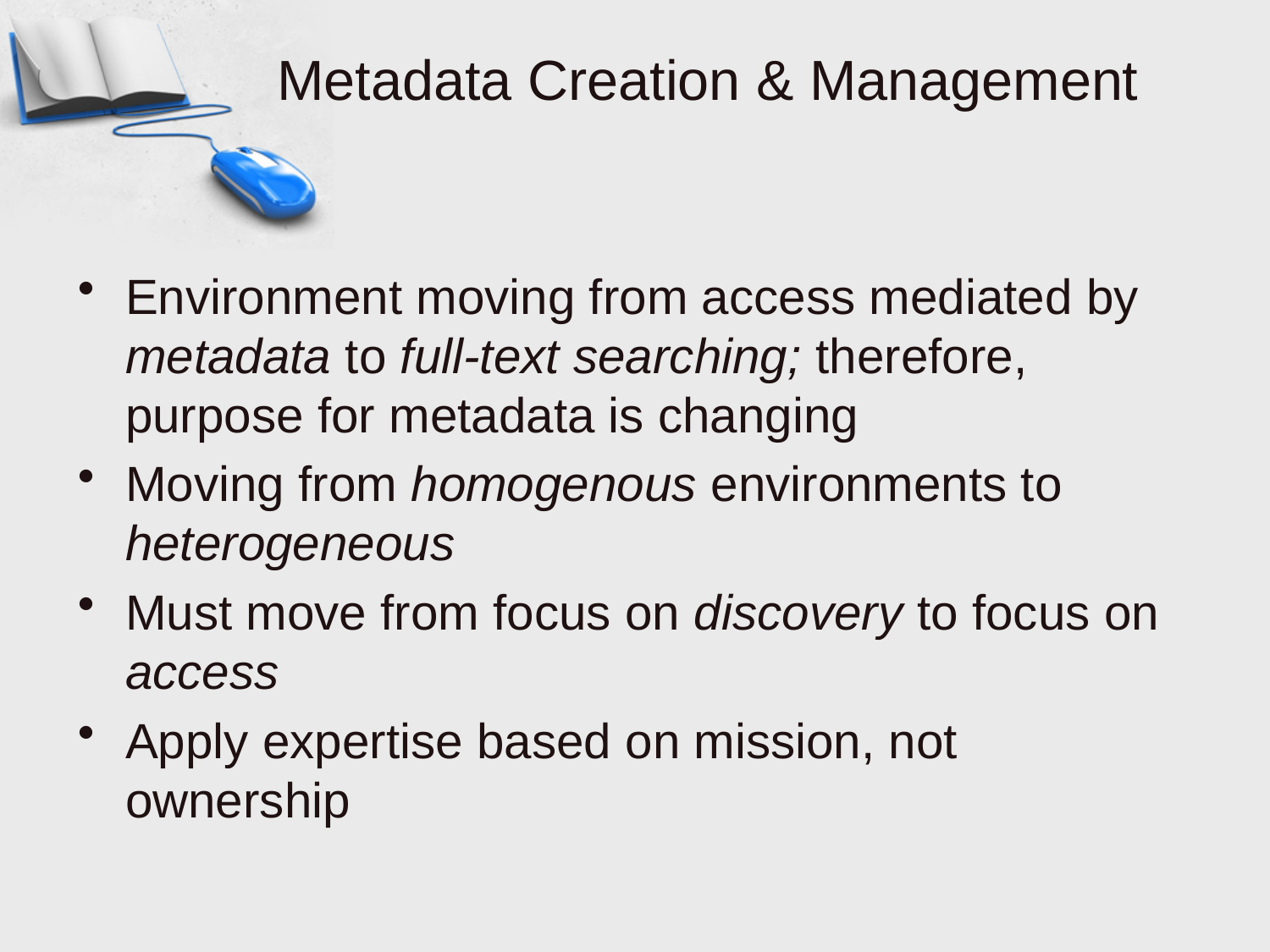

# Metadata Creation & Management
Environment moving from access mediated by metadata to full-text searching; therefore, purpose for metadata is changing
Moving from homogenous environments to heterogeneous
Must move from focus on discovery to focus on access
Apply expertise based on mission, not ownership